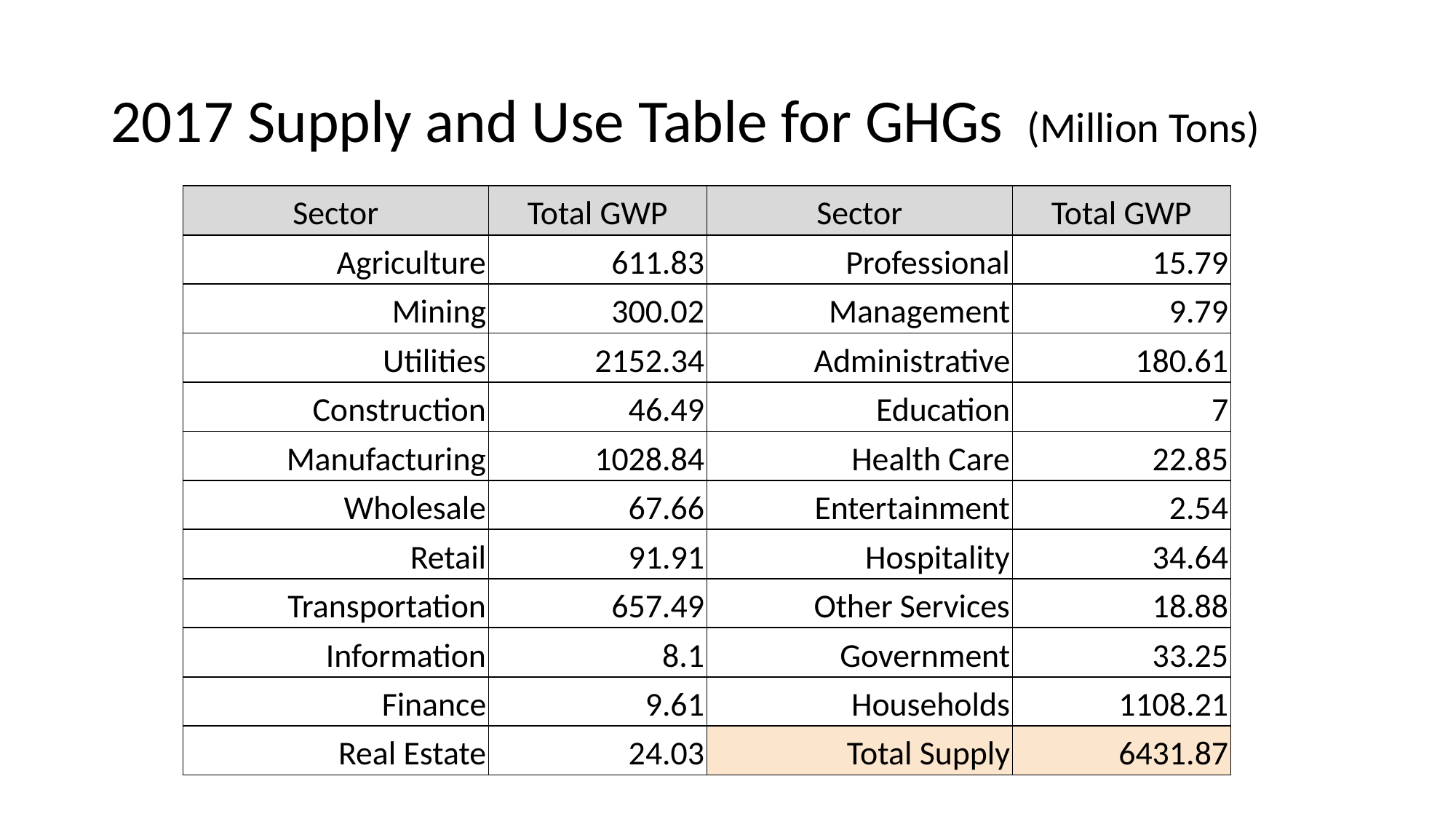

# 2017 Supply and Use Table for GHGs  (Million Tons)
| Sector | Total GWP | Sector | Total GWP |
| --- | --- | --- | --- |
| Agriculture | 611.83 | Professional | 15.79 |
| Mining | 300.02 | Management | 9.79 |
| Utilities | 2152.34 | Administrative | 180.61 |
| Construction | 46.49 | Education | 7 |
| Manufacturing | 1028.84 | Health Care | 22.85 |
| Wholesale | 67.66 | Entertainment | 2.54 |
| Retail | 91.91 | Hospitality | 34.64 |
| Transportation | 657.49 | Other Services | 18.88 |
| Information | 8.1 | Government | 33.25 |
| Finance | 9.61 | Households | 1108.21 |
| Real Estate | 24.03 | Total Supply | 6431.87 |